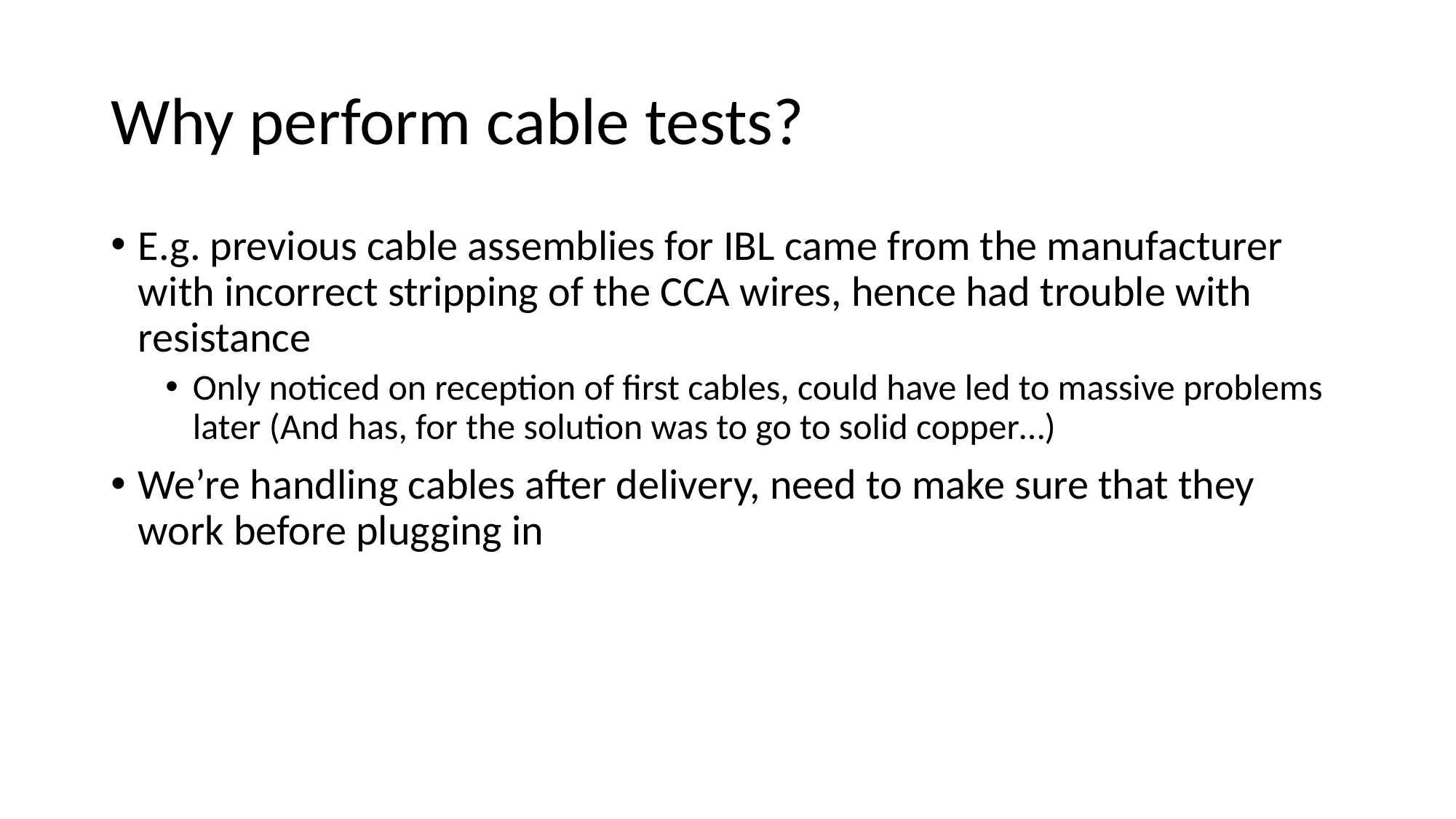

# Why perform cable tests?
E.g. previous cable assemblies for IBL came from the manufacturer with incorrect stripping of the CCA wires, hence had trouble with resistance
Only noticed on reception of first cables, could have led to massive problems later (And has, for the solution was to go to solid copper…)
We’re handling cables after delivery, need to make sure that they work before plugging in